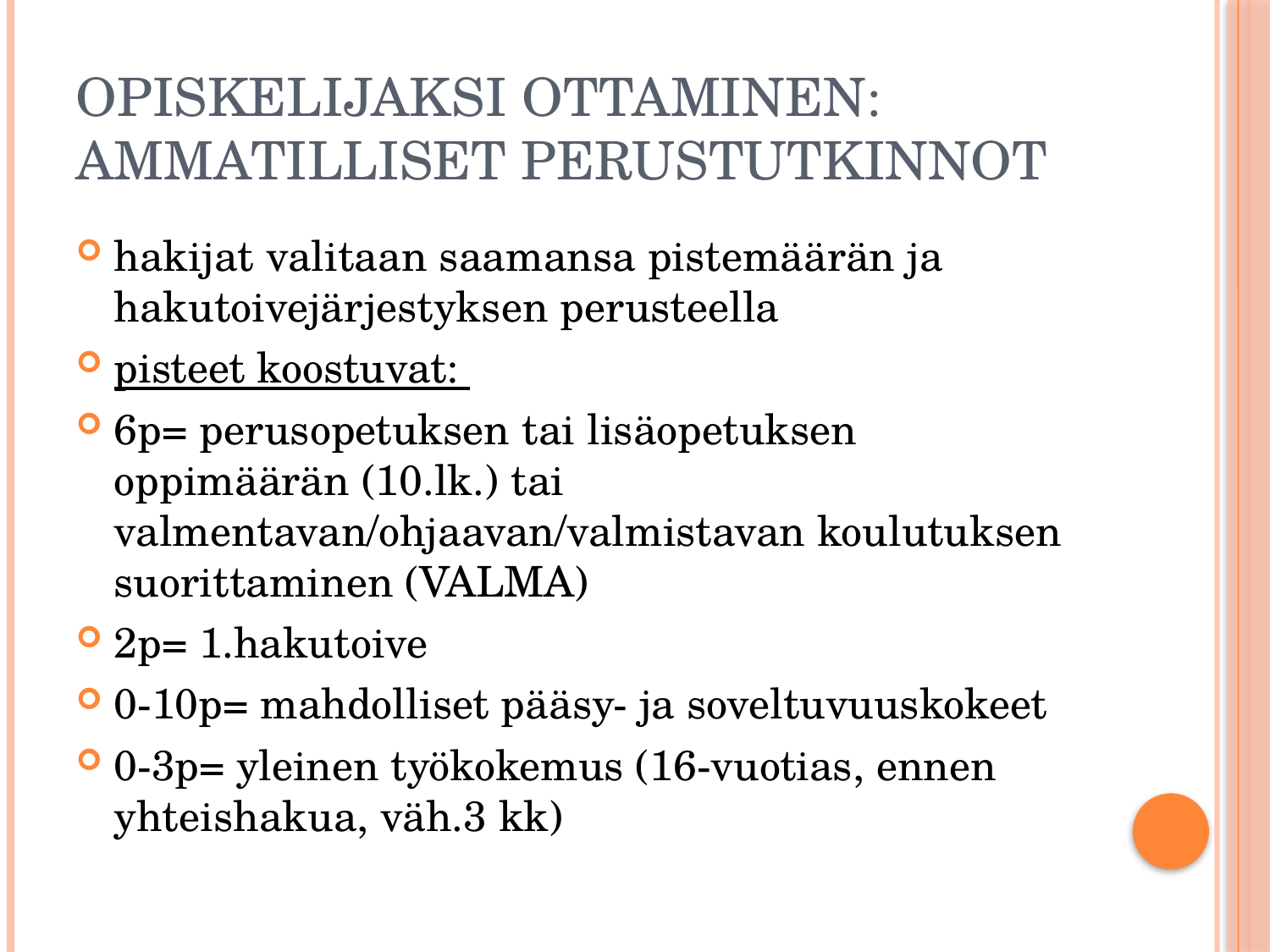

# Opiskelijaksi ottaminen: Ammatilliset perustutkinnot
hakijat valitaan saamansa pistemäärän ja hakutoivejärjestyksen perusteella
pisteet koostuvat:
6p= perusopetuksen tai lisäopetuksen oppimäärän (10.lk.) tai valmentavan/ohjaavan/valmistavan koulutuksen suorittaminen (VALMA)
2p= 1.hakutoive
0-10p= mahdolliset pääsy- ja soveltuvuuskokeet
0-3p= yleinen työkokemus (16-vuotias, ennen yhteishakua, väh.3 kk)